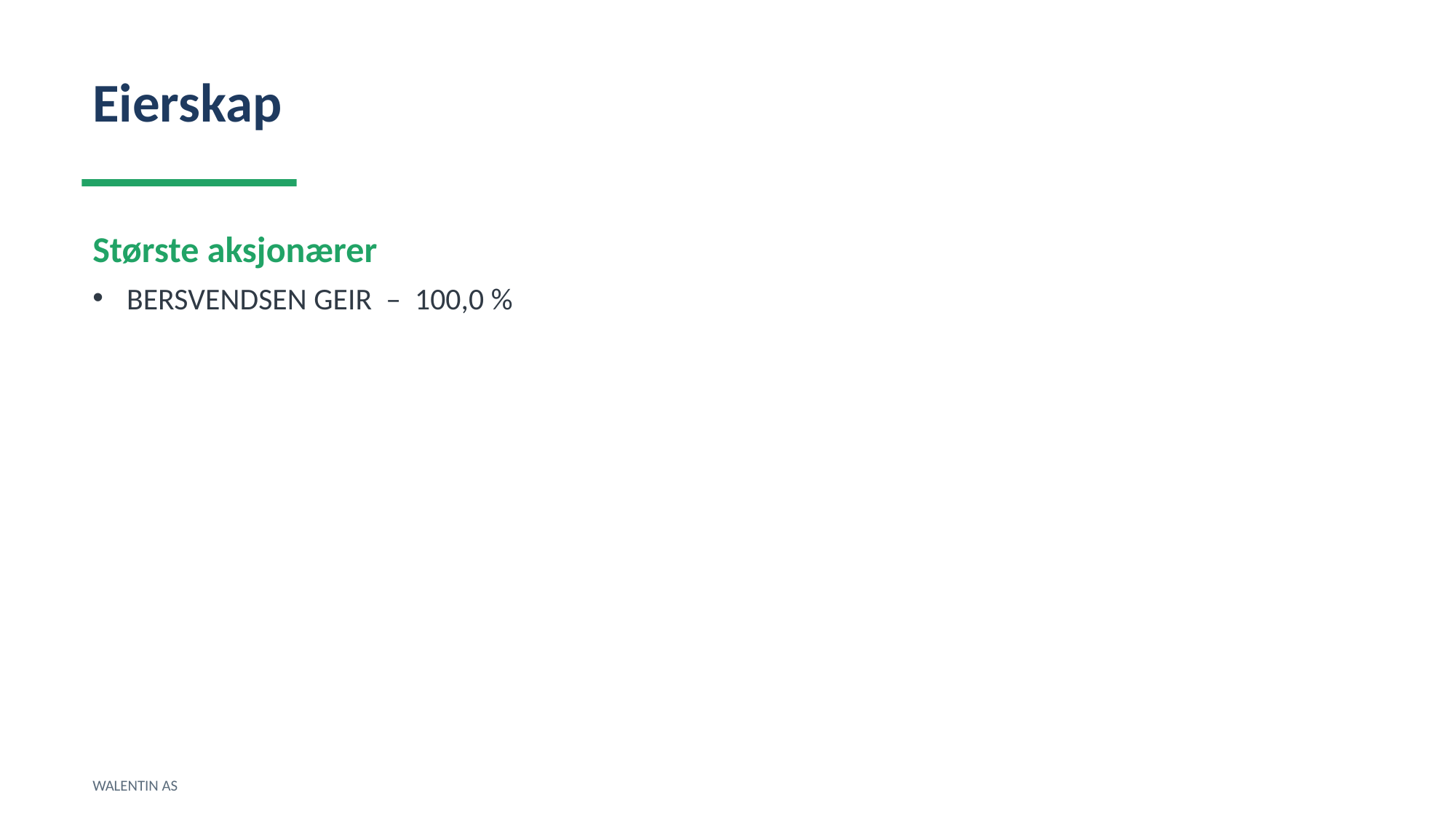

Eierskap

Største aksjonærer
BERSVENDSEN GEIR  –  100,0 %
WALENTIN AS